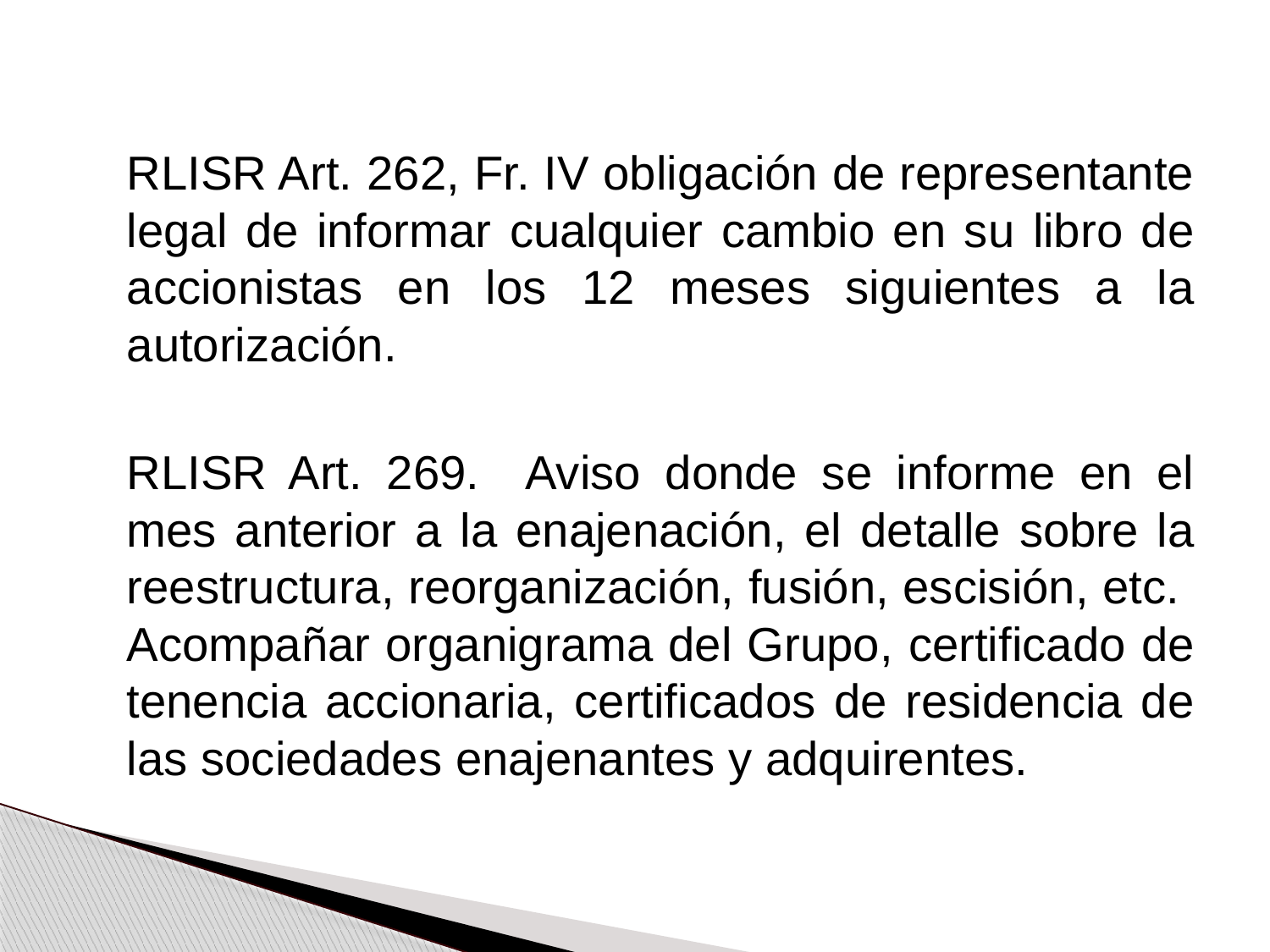

RLISR Art. 262, Fr. IV obligación de representante legal de informar cualquier cambio en su libro de accionistas en los 12 meses siguientes a la autorización.

	RLISR Art. 269.  Aviso donde se informe en el mes anterior a la enajenación, el detalle sobre la reestructura, reorganización, fusión, escisión, etc.  Acompañar organigrama del Grupo, certificado de tenencia accionaria, certificados de residencia de las sociedades enajenantes y adquirentes.